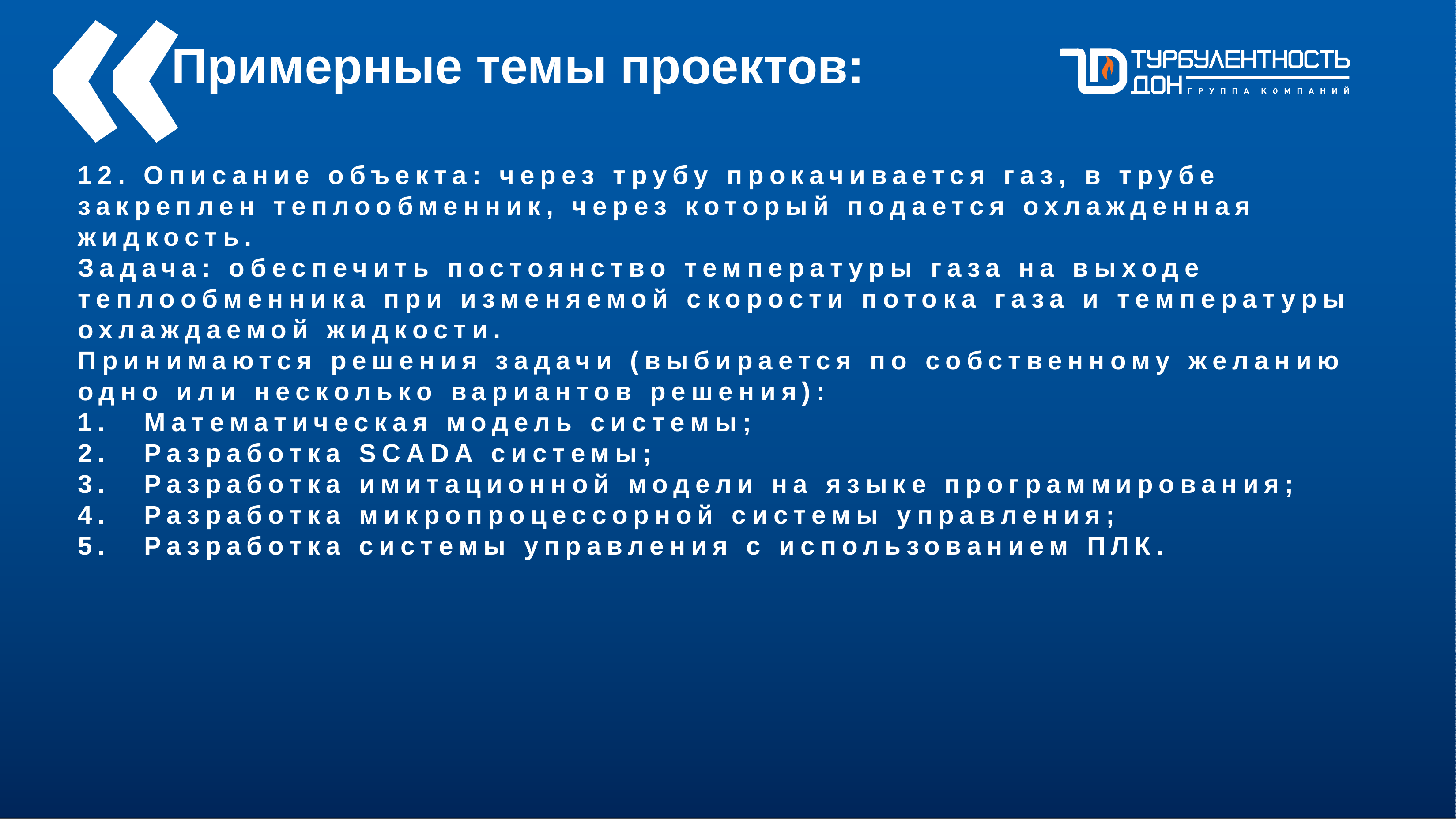

«

Примерные темы проектов:

12. Описание объекта: через трубу прокачивается газ, в трубе закреплен теплообменник, через который подается охлажденная жидкость.
Задача: обеспечить постоянство температуры газа на выходе теплообменника при изменяемой скорости потока газа и температуры охлаждаемой жидкости.
Принимаются решения задачи (выбирается по собственному желанию одно или несколько вариантов решения):
1.	Математическая модель системы;
2.	Разработка SCADA системы;
3.	Разработка имитационной модели на языке программирования;
4.	Разработка микропроцессорной системы управления;
5.	Разработка системы управления с использованием ПЛК.